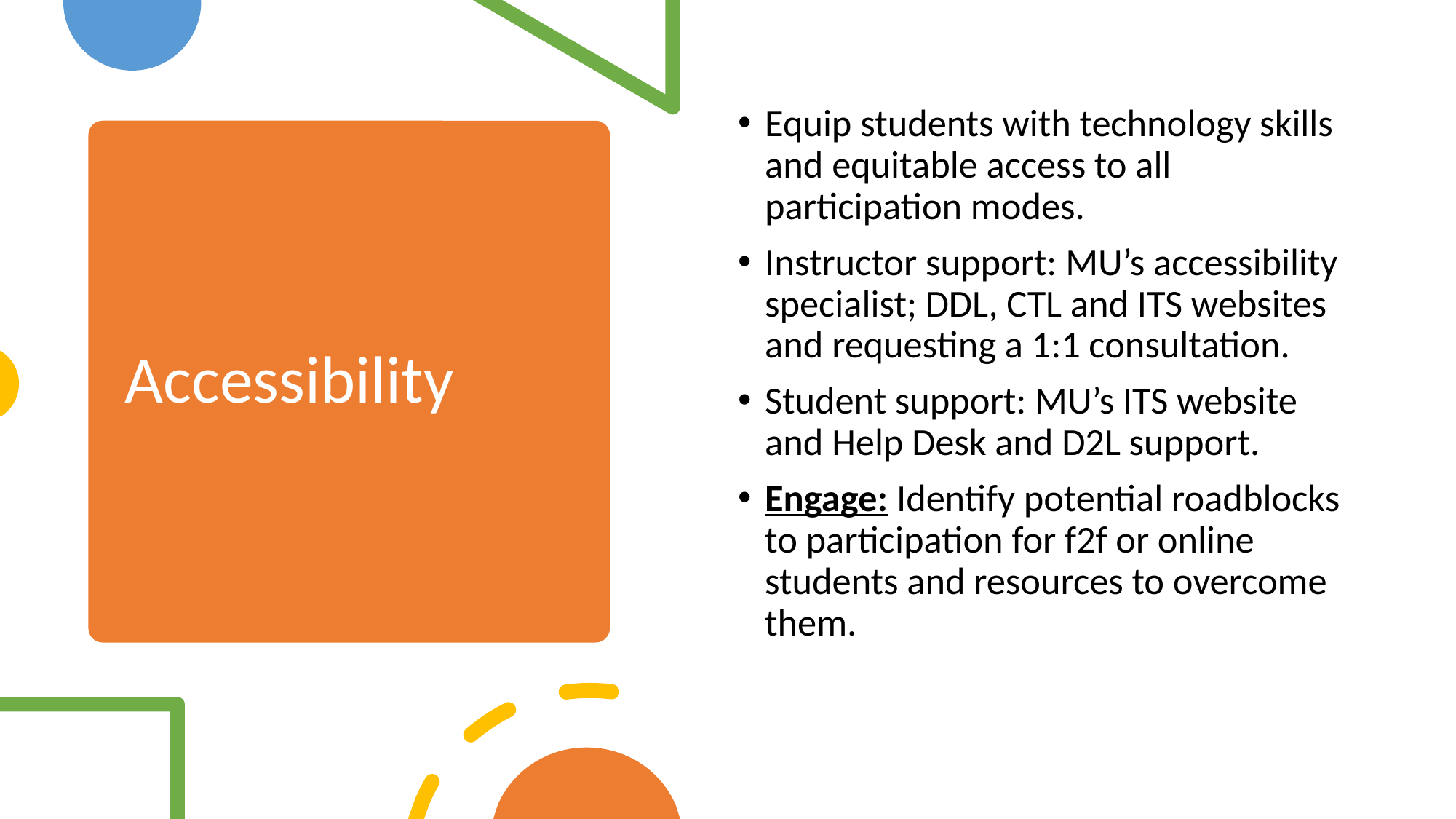

Equip students with technology skills and equitable access to all participation modes.
Instructor support: MU’s accessibility specialist; DDL, CTL and ITS websites and requesting a 1:1 consultation.
Student support: MU’s ITS website and Help Desk and D2L support.
Engage: Identify potential roadblocks to participation for f2f or online students and resources to overcome them.

# Accessibility